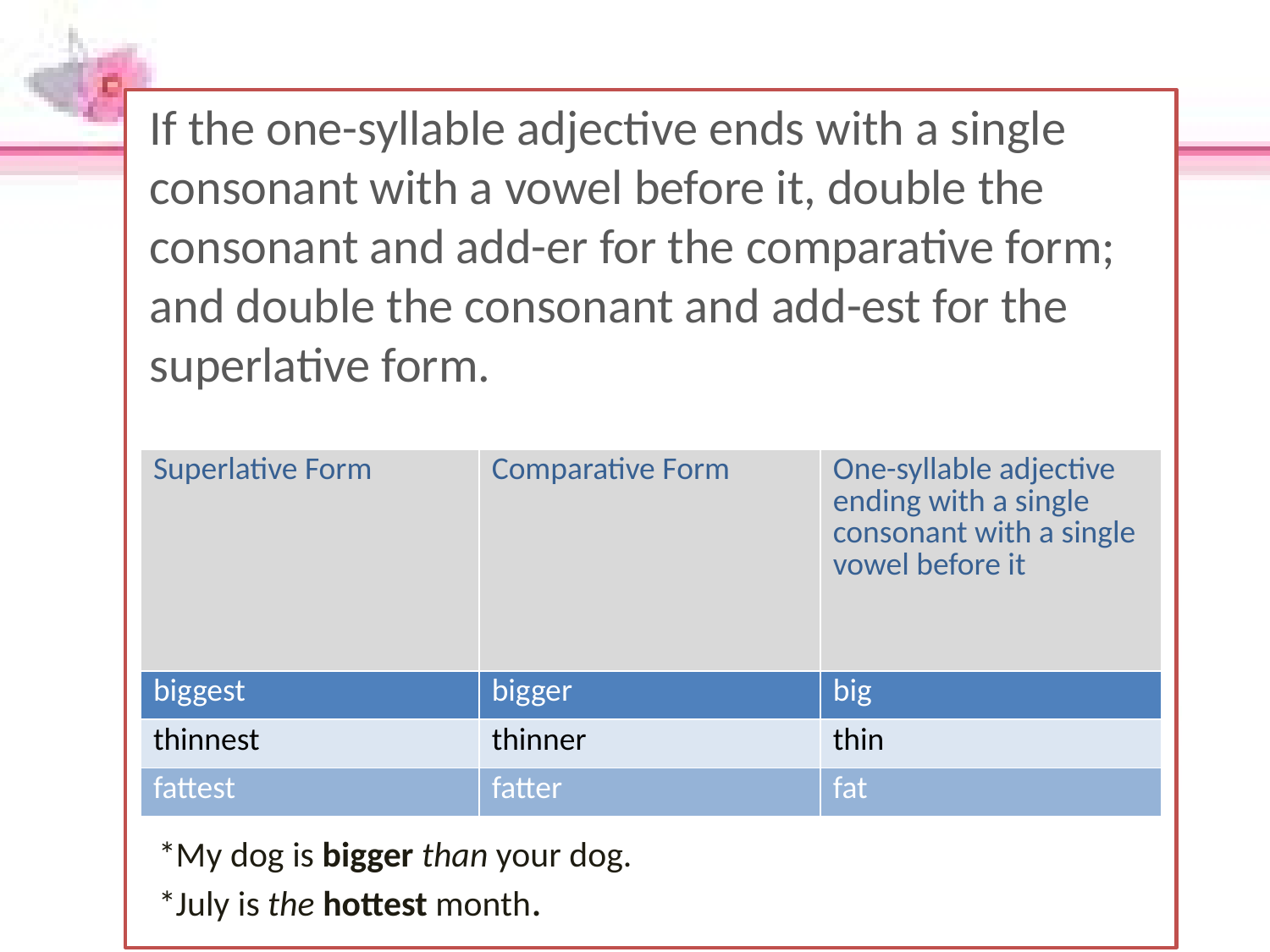

If the one-syllable adjective ends with a single consonant with a vowel before it, double the consonant and add-er for the comparative form; and double the consonant and add-est for the superlative form.
| Superlative Form | Comparative Form | One-syllable adjective ending with a single consonant with a single vowel before it |
| --- | --- | --- |
| biggest | bigger | big |
| thinnest | thinner | thin |
| fattest | fatter | fat |
*My dog is bigger than your dog.
*July is the hottest month.